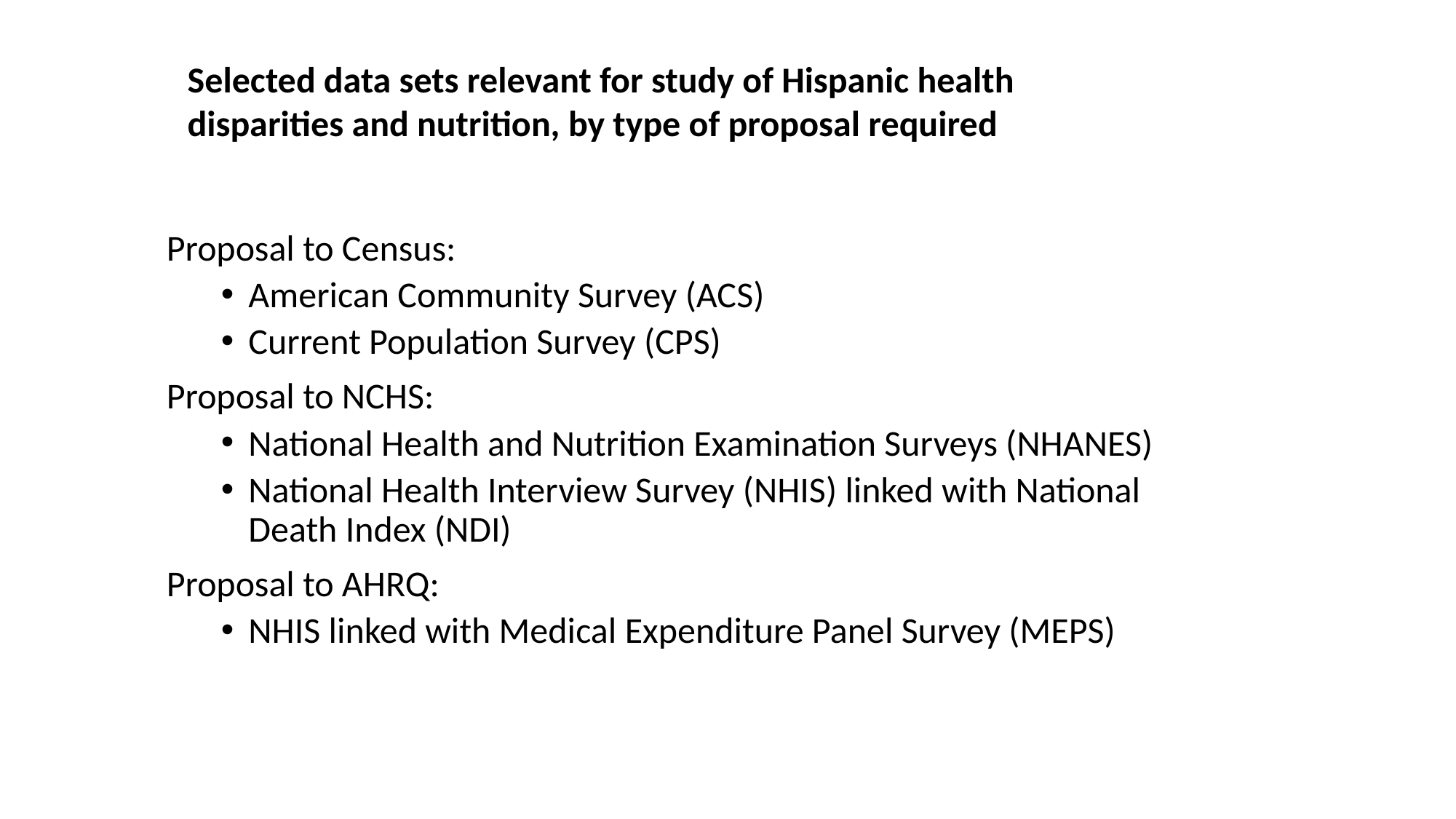

Selected data sets relevant for study of Hispanic health disparities and nutrition, by type of proposal required
Proposal to Census:
American Community Survey (ACS)
Current Population Survey (CPS)
Proposal to NCHS:
National Health and Nutrition Examination Surveys (NHANES)
National Health Interview Survey (NHIS) linked with National Death Index (NDI)
Proposal to AHRQ:
NHIS linked with Medical Expenditure Panel Survey (MEPS)